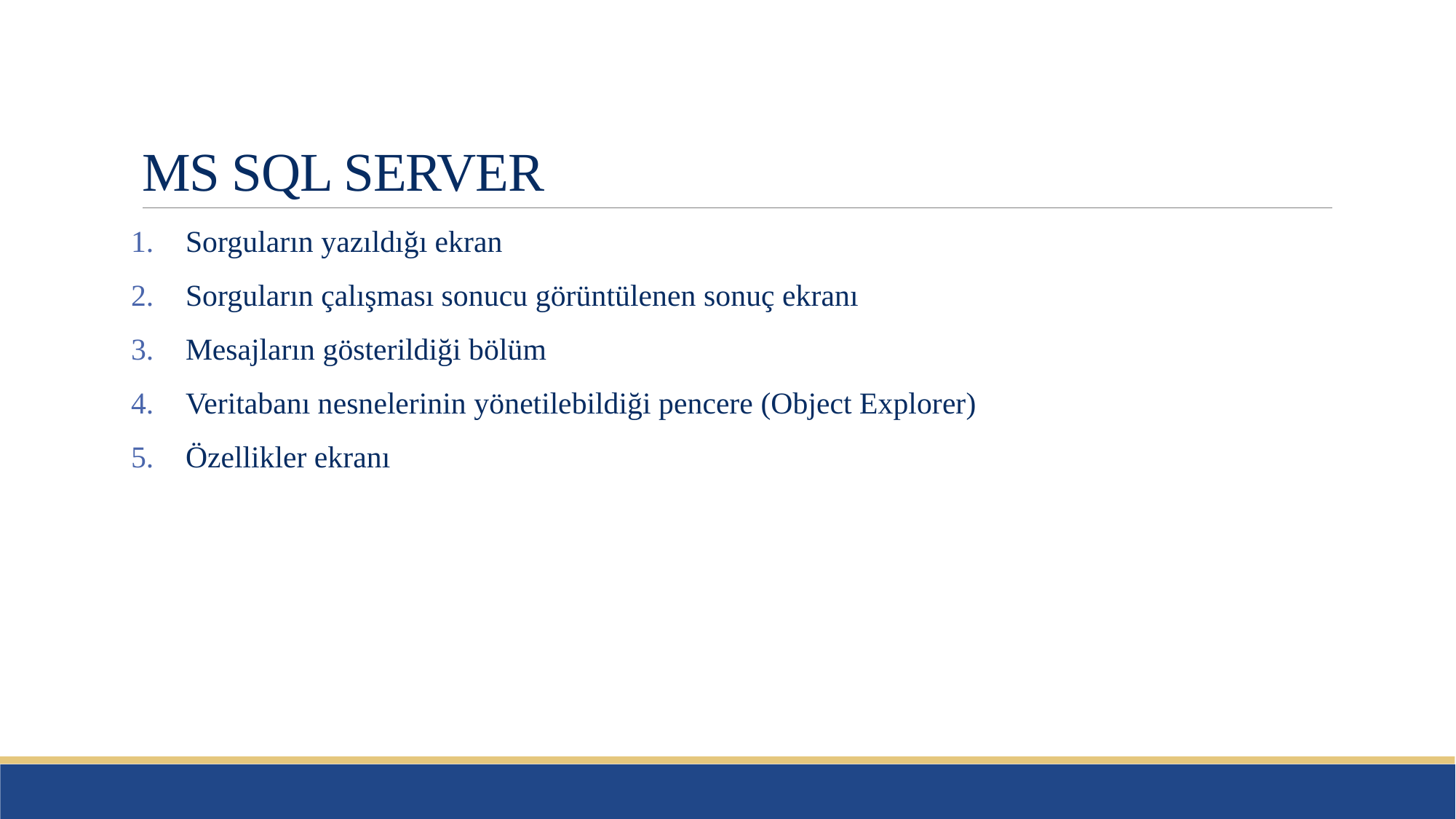

# MS SQL SERVER
Sorguların yazıldığı ekran
Sorguların çalışması sonucu görüntülenen sonuç ekranı
Mesajların gösterildiği bölüm
Veritabanı nesnelerinin yönetilebildiği pencere (Object Explorer)
Özellikler ekranı